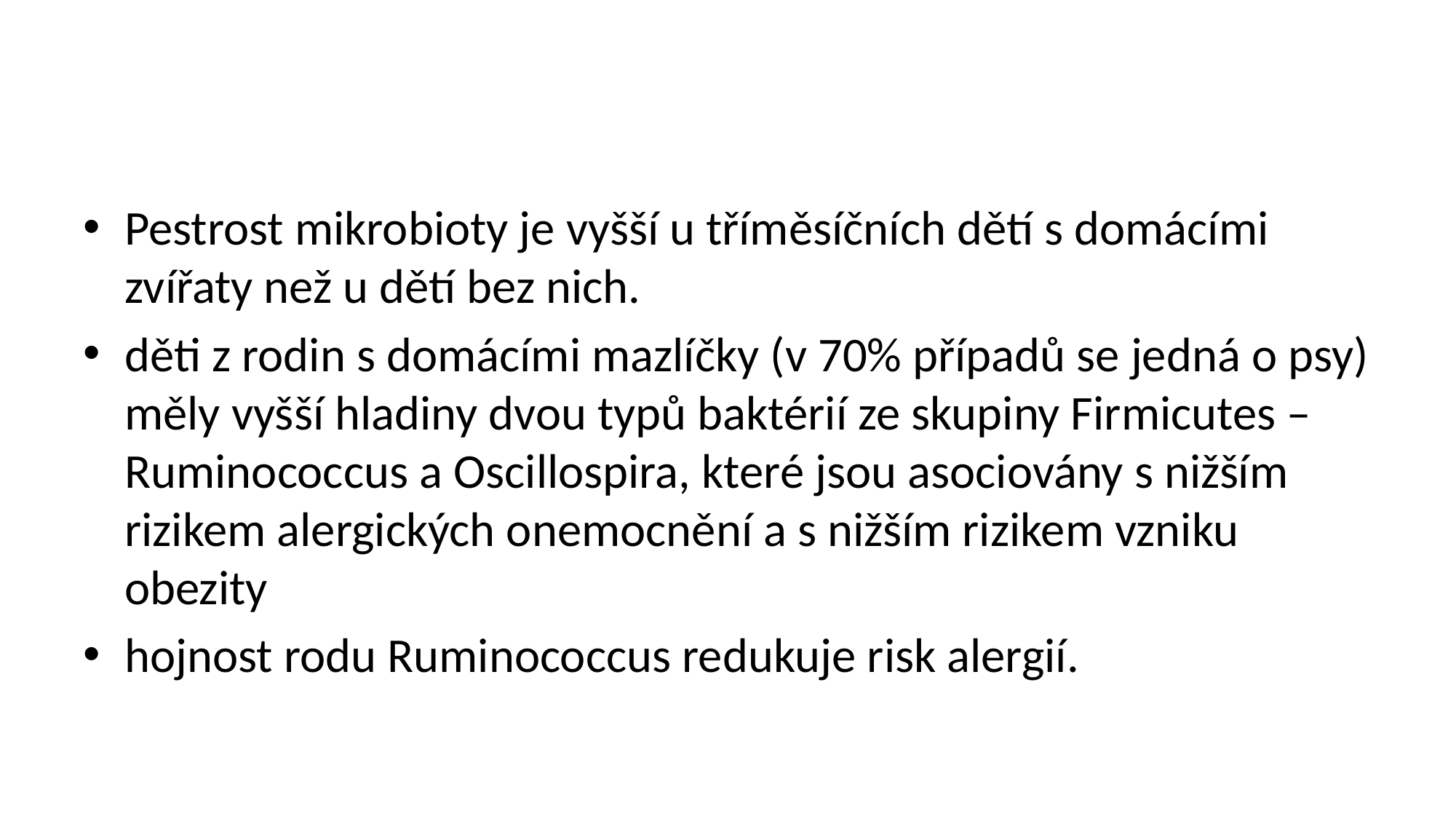

#
Pestrost mikrobioty je vyšší u tříměsíčních dětí s domácími zvířaty než u dětí bez nich.
děti z rodin s domácími mazlíčky (v 70% případů se jedná o psy) měly vyšší hladiny dvou typů baktérií ze skupiny Firmicutes – Ruminococcus a Oscillospira, které jsou asociovány s nižším rizikem alergických onemocnění a s nižším rizikem vzniku obezity
hojnost rodu Ruminococcus redukuje risk alergií.